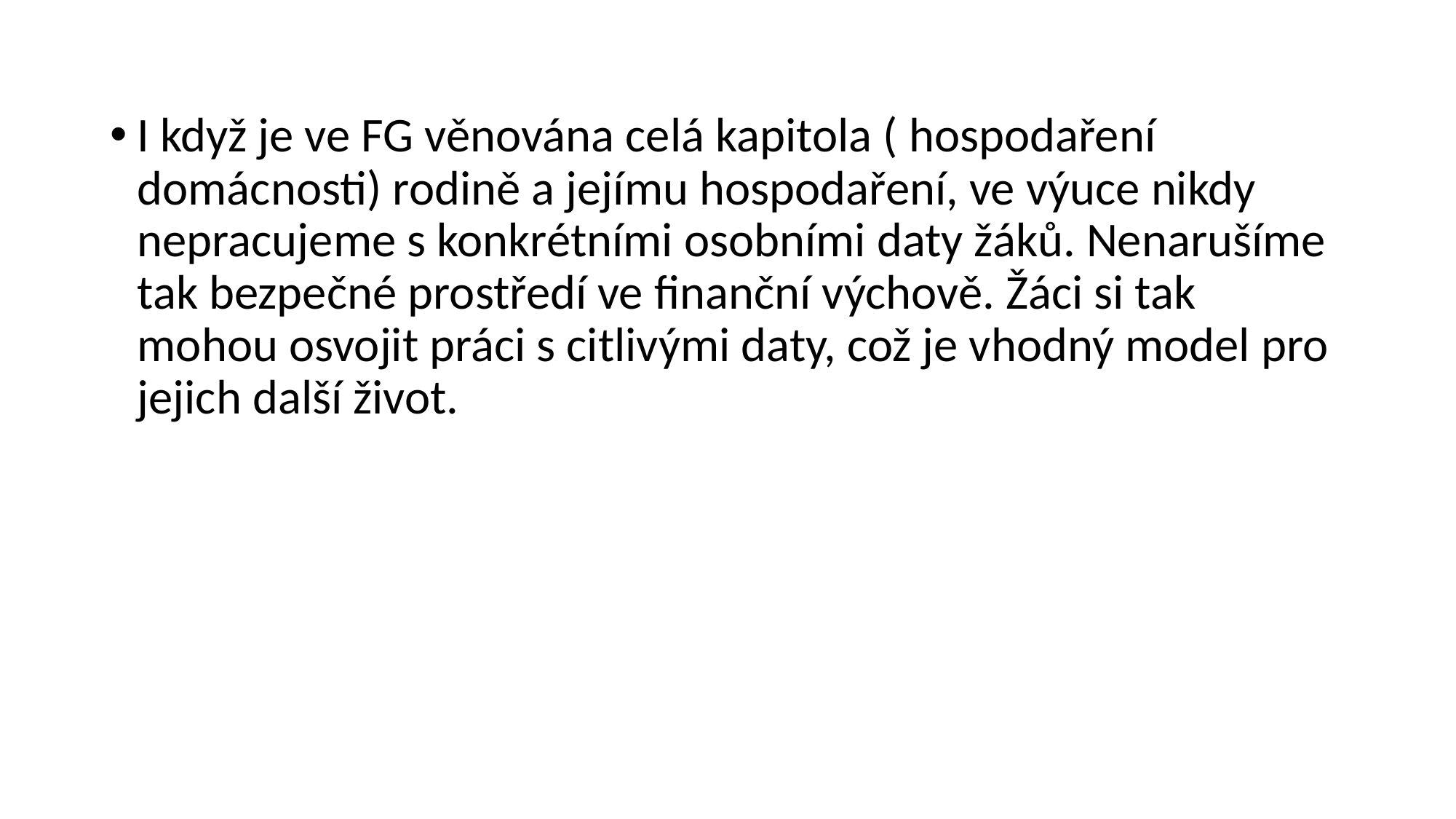

#
I když je ve FG věnována celá kapitola ( hospodaření domácnosti) rodině a jejímu hospodaření, ve výuce nikdy nepracujeme s konkrétními osobními daty žáků. Nenarušíme tak bezpečné prostředí ve finanční výchově. Žáci si tak mohou osvojit práci s citlivými daty, což je vhodný model pro jejich další život.